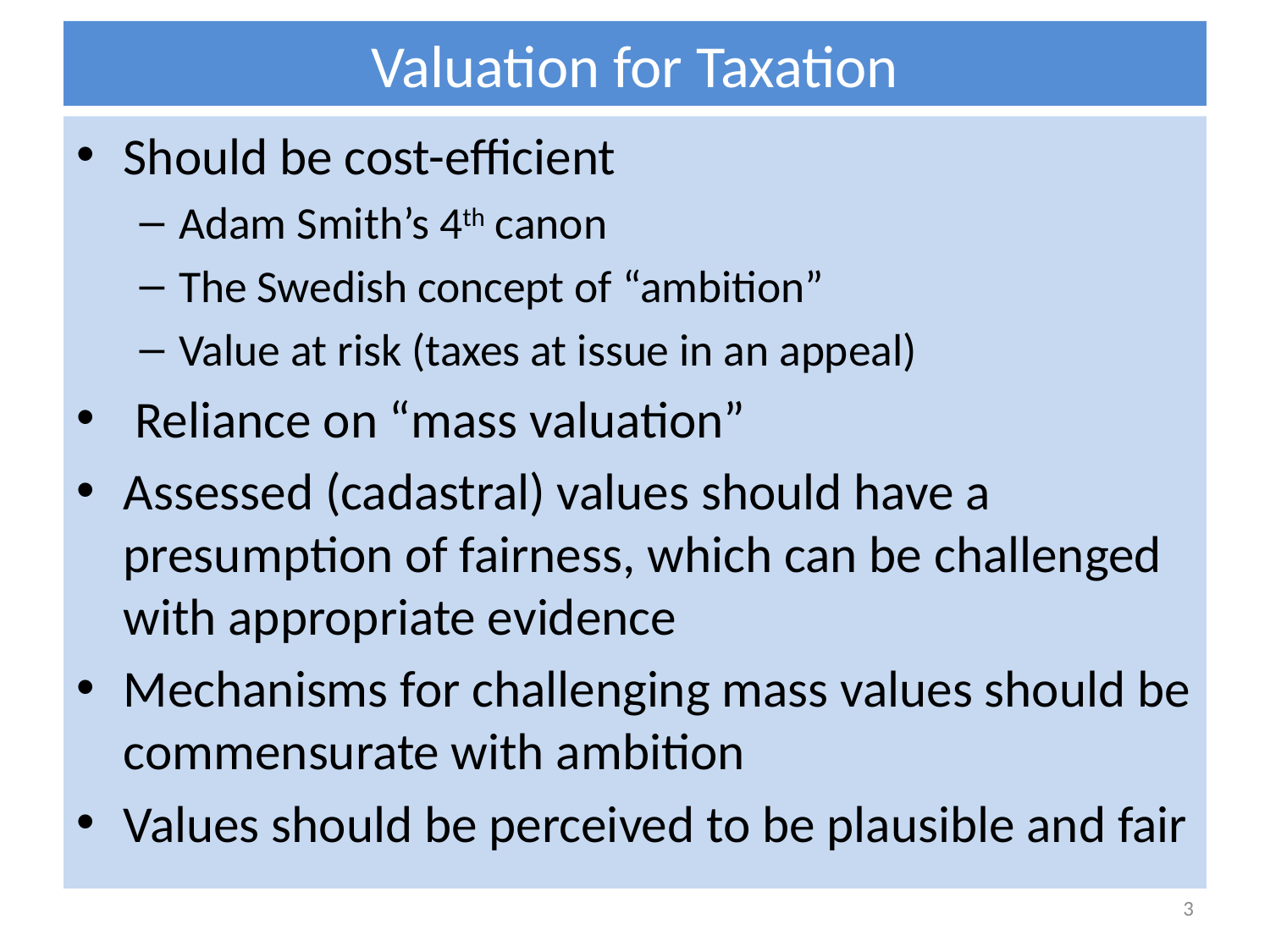

# Valuation for Taxation
Should be cost-efficient
Adam Smith’s 4th canon
The Swedish concept of “ambition”
Value at risk (taxes at issue in an appeal)
 Reliance on “mass valuation”
Assessed (cadastral) values should have a presumption of fairness, which can be challenged with appropriate evidence
Mechanisms for challenging mass values should be commensurate with ambition
Values should be perceived to be plausible and fair

3